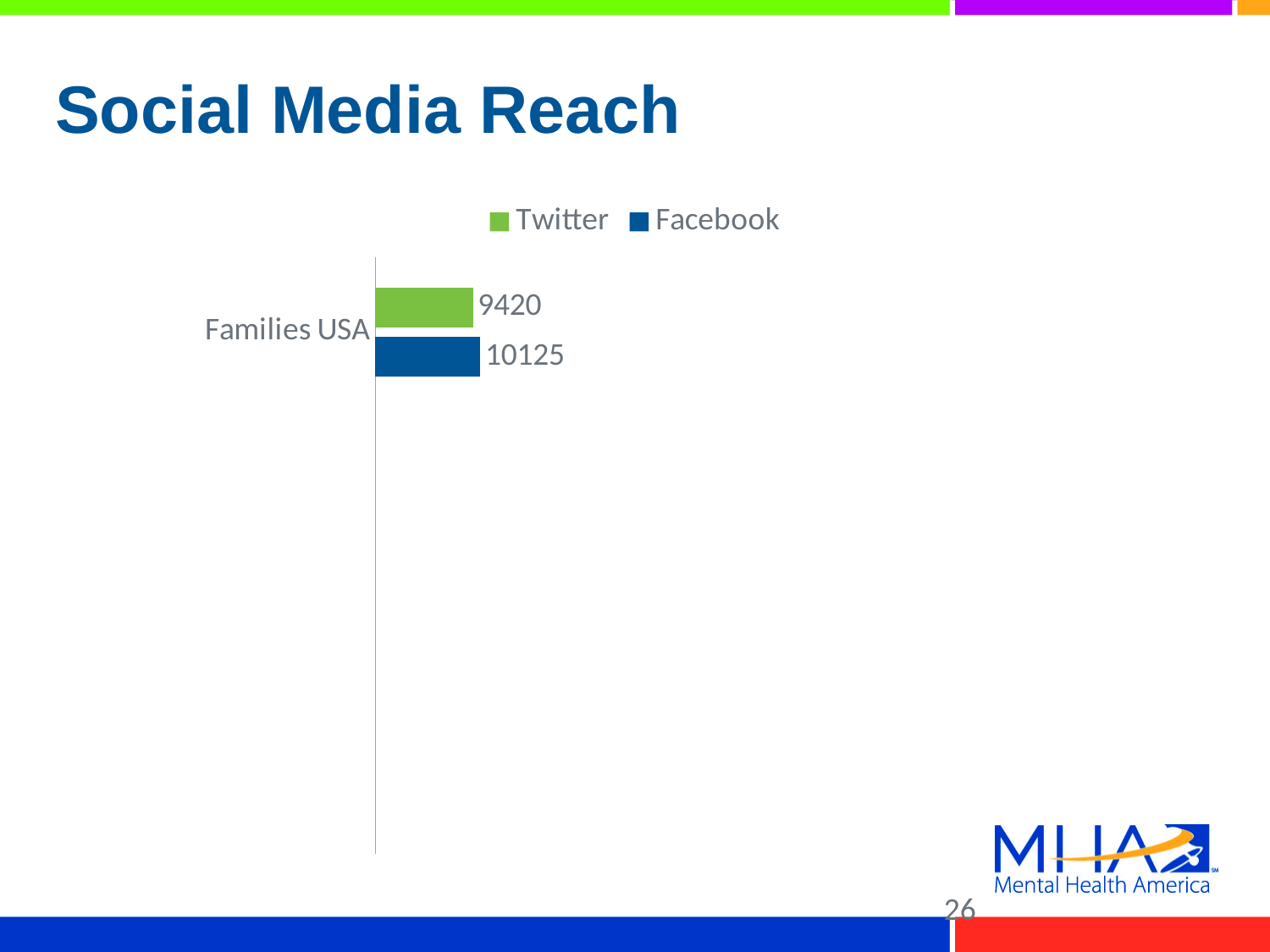

# Social Media Reach

### Chart

| Category | Facebook | Twitter |
|---|---|---|
|  | None | None |
|  | None | None |
|  | None | None |
|                      Families USA | 10125.0 | 9420.0 |
26